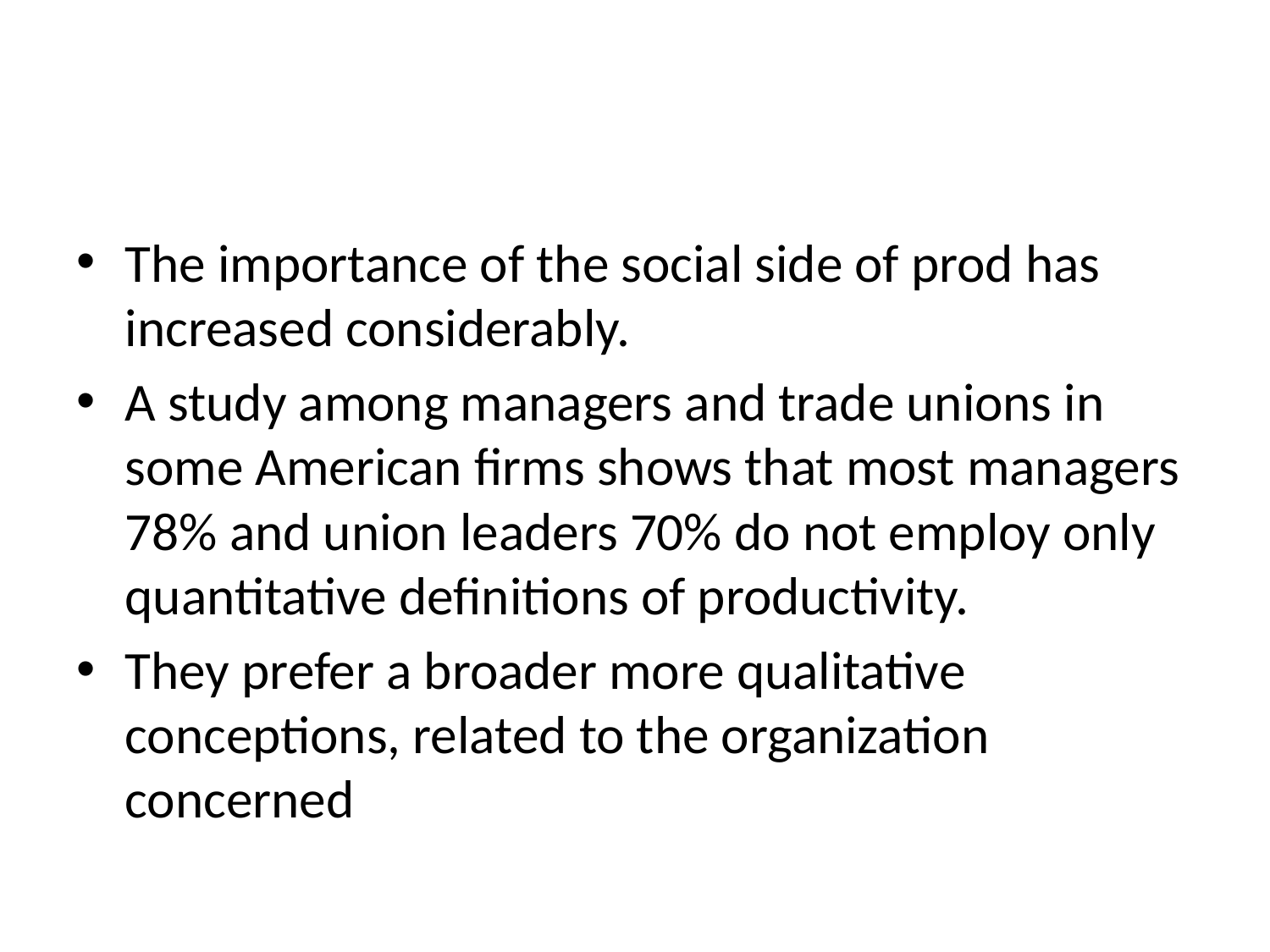

#
The importance of the social side of prod has increased considerably.
A study among managers and trade unions in some American firms shows that most managers 78% and union leaders 70% do not employ only quantitative definitions of productivity.
They prefer a broader more qualitative conceptions, related to the organization concerned